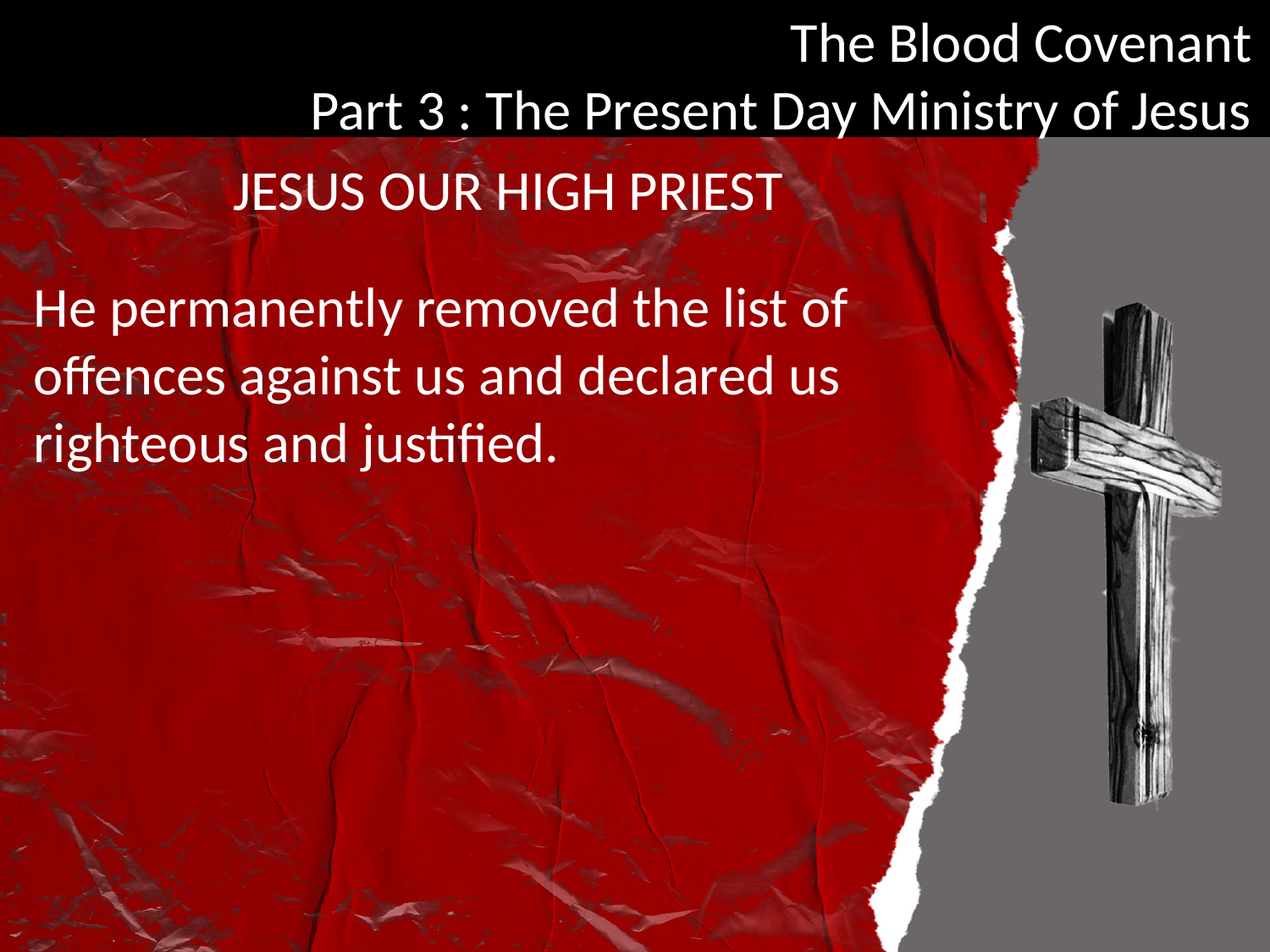

JESUS OUR HIGH PRIEST
He permanently removed the list of offences against us and declared us righteous and justified.